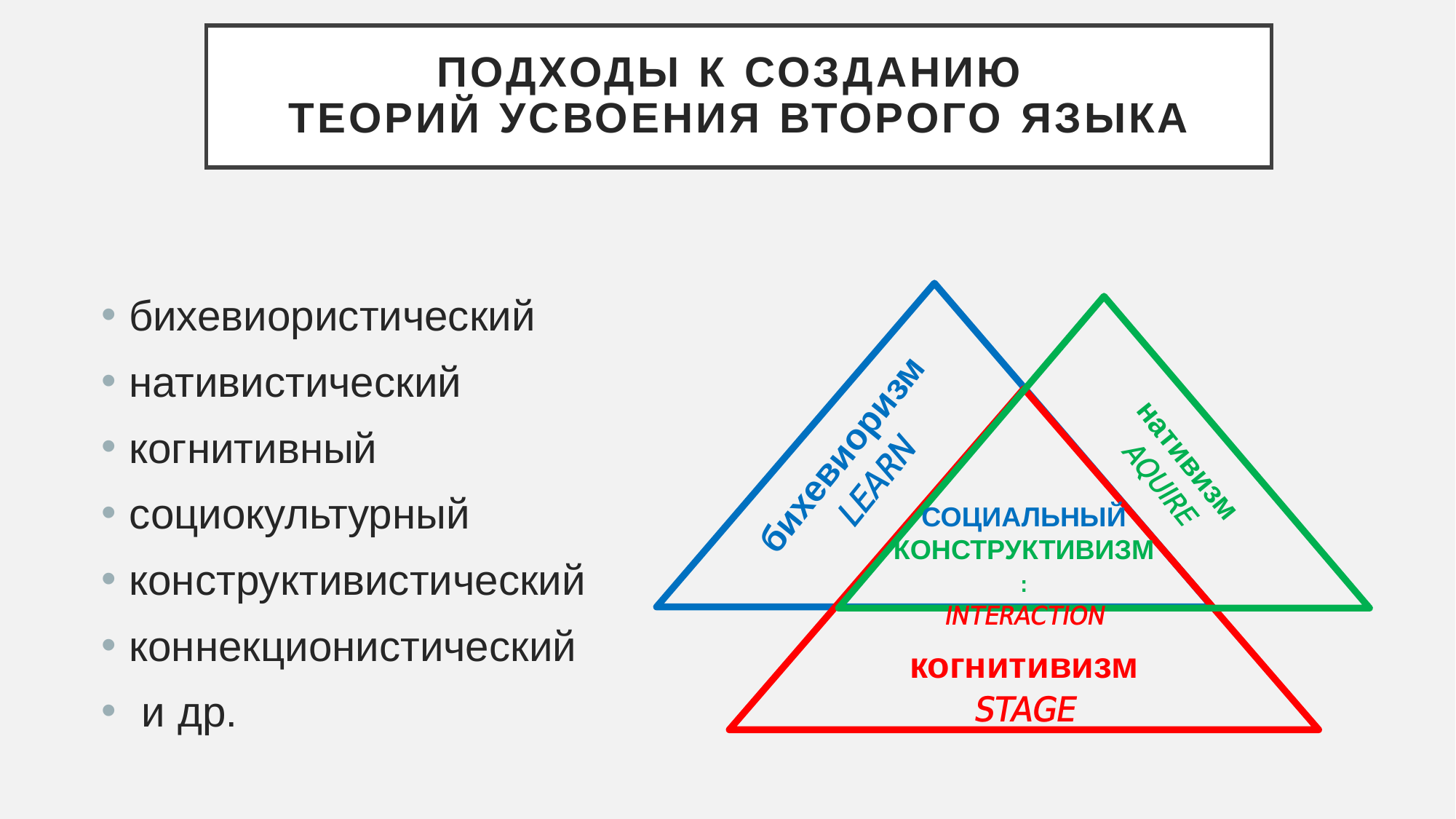

# Подходы к созданию теорий усвоения второго языка

бихевиористический
нативистический
когнитивный
социокультурный
конструктивистический
коннекционистический
 и др.

бихевиоризм
LEARN
нативизм
AQUIRE
СОЦИАЛЬНЫЙ
КОНСТРУКТИВИЗМ:
INTERACTION

когнитивизм
STAGE